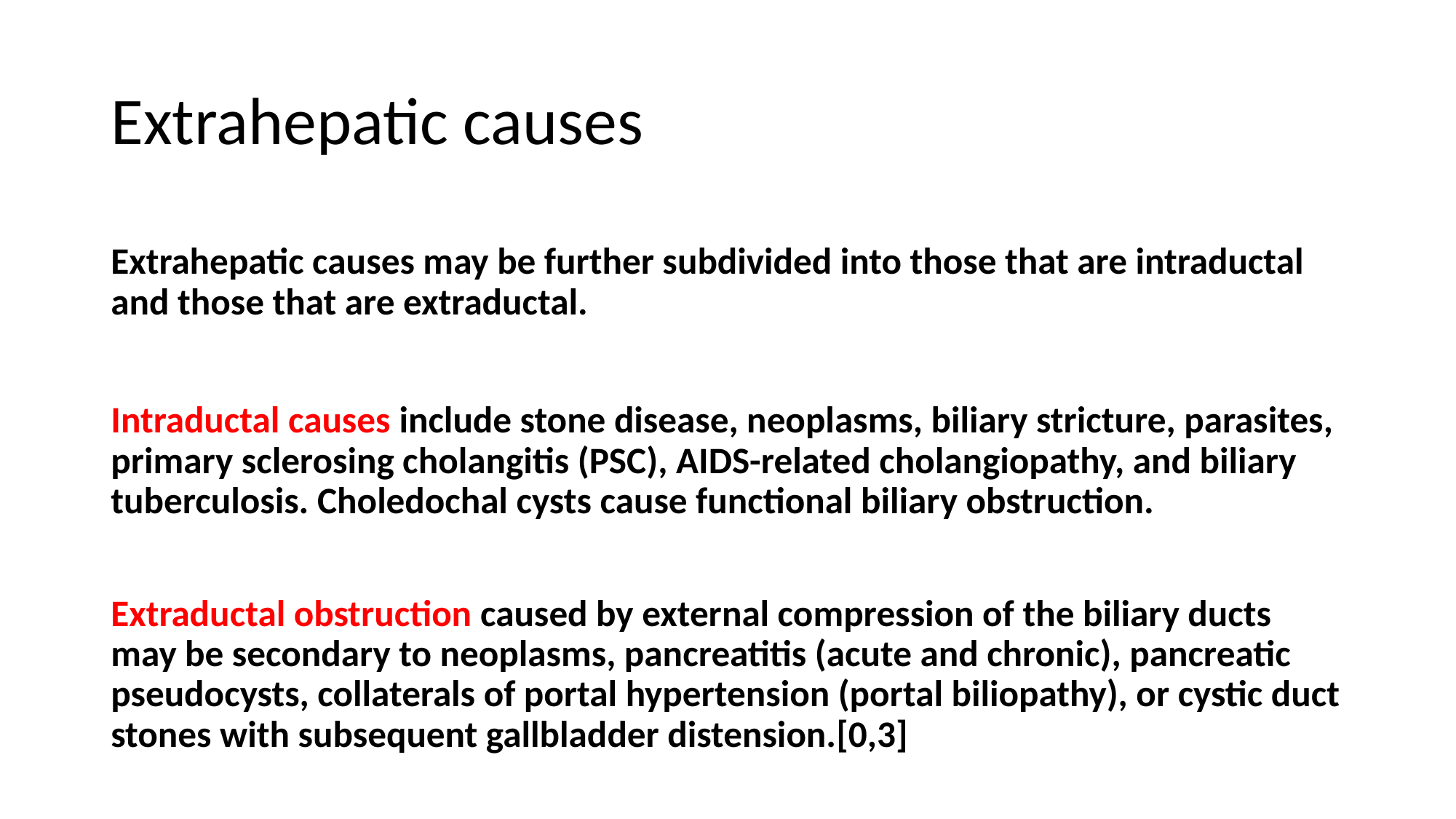

# Extrahepatic causes

Extrahepatic causes may be further subdivided into those that are intraductal and those that are extraductal.

Intraductal causes include stone disease, neoplasms, biliary stricture, parasites, primary sclerosing cholangitis (PSC), AIDS-related cholangiopathy, and biliary tuberculosis. Choledochal cysts cause functional biliary obstruction.

Extraductal obstruction caused by external compression of the biliary ducts may be secondary to neoplasms, pancreatitis (acute and chronic), pancreatic pseudocysts, collaterals of portal hypertension (portal biliopathy), or cystic duct stones with subsequent gallbladder distension.[0,3]